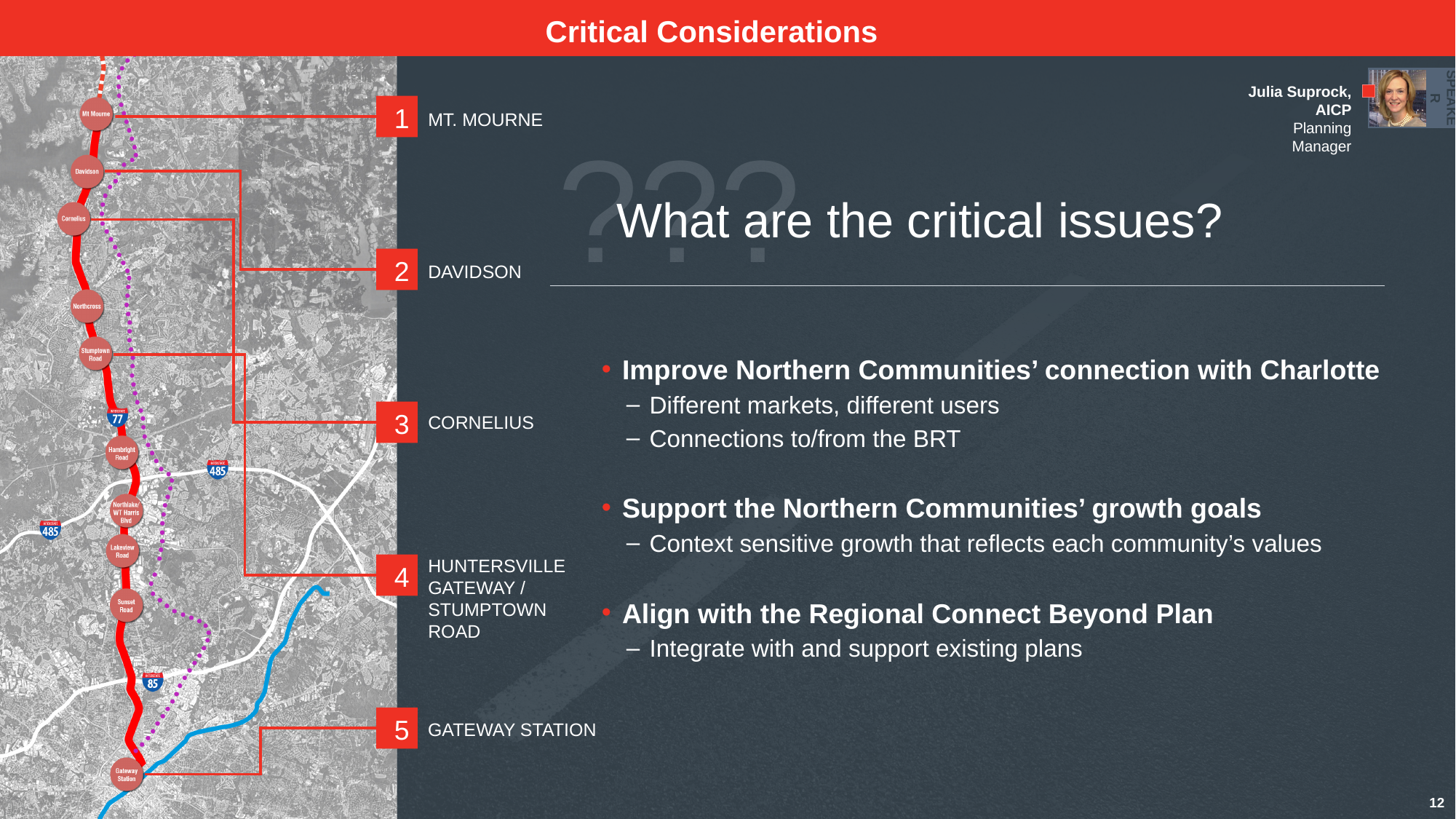

Critical Considerations

Julia Suprock, AICP
Planning Manager
SPEAKER

1
MT. MOURNE
???

What are the critical issues?

2
DAVIDSON

Improve Northern Communities’ connection with Charlotte
Different markets, different users
Connections to/from the BRT
Support the Northern Communities’ growth goals
Context sensitive growth that reflects each community’s values
Align with the Regional Connect Beyond Plan
Integrate with and support existing plans

3
CORNELIUS
HUNTERSVILLE
GATEWAY /
STUMPTOWN ROAD

4

5
GATEWAY STATION

12